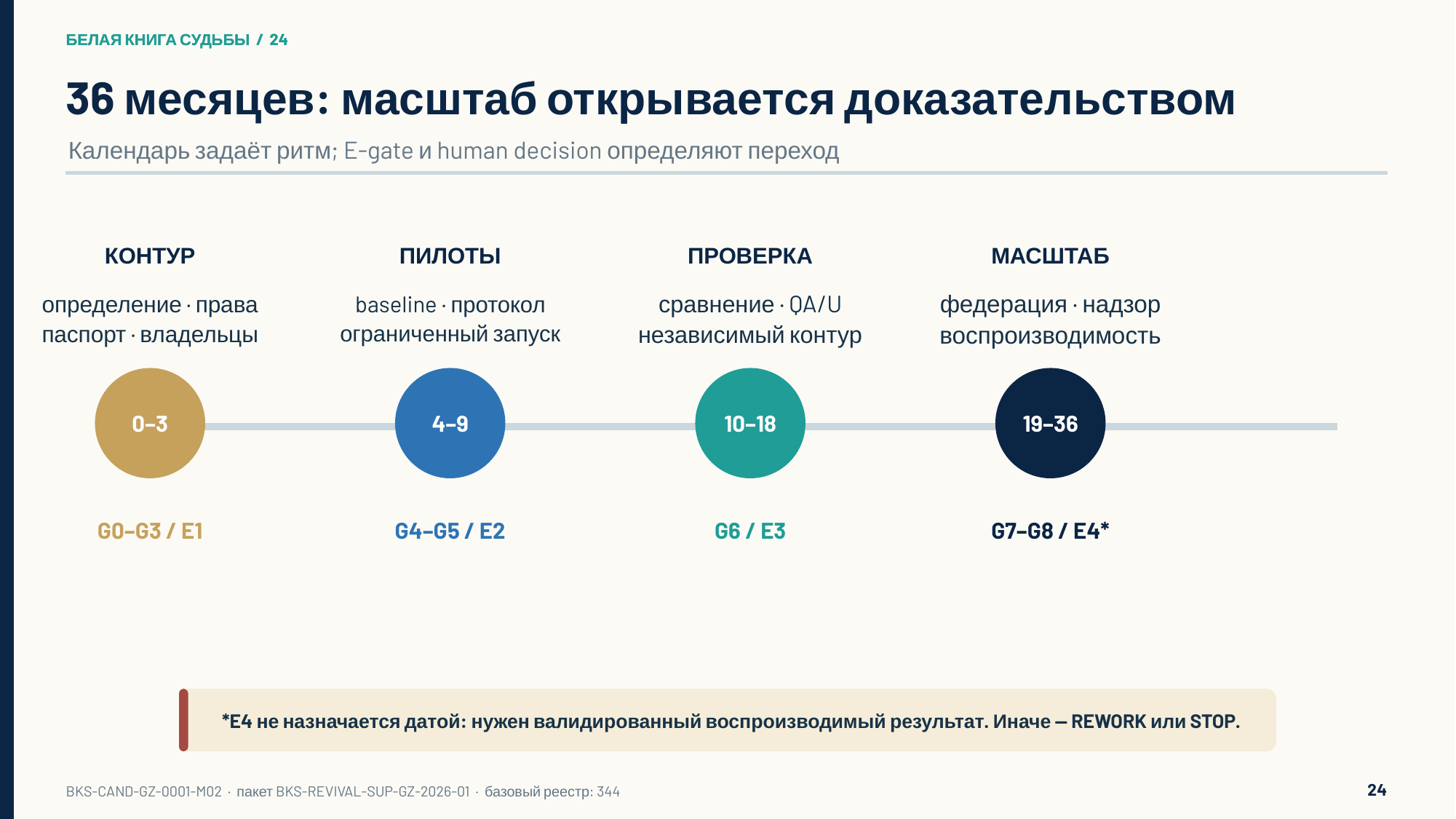

БЕЛАЯ КНИГА СУДЬБЫ  /  24
БЕЛАЯ КНИГА СУДЬБЫ  /  24
36 месяцев: масштаб открывается доказательством
Календарь задаёт ритм; E-gate и human decision определяют переход

КОНТУР
ПИЛОТЫ
ПРОВЕРКА
МАСШТАБ
определение · права
паспорт · владельцы
baseline · протокол
ограниченный запуск
сравнение · QA/U
независимый контур
федерация · надзор
воспроизводимость
0–3
4–9
10–18
19–36

G0–G3 / E1
G4–G5 / E2
G6 / E3
G7–G8 / E4*

*E4 не назначается датой: нужен валидированный воспроизводимый результат. Иначе — REWORK или STOP.
24
BKS-CAND-GZ-0001-M02  ·  пакет BKS-REVIVAL-SUP-GZ-2026-01  ·  базовый реестр: 344